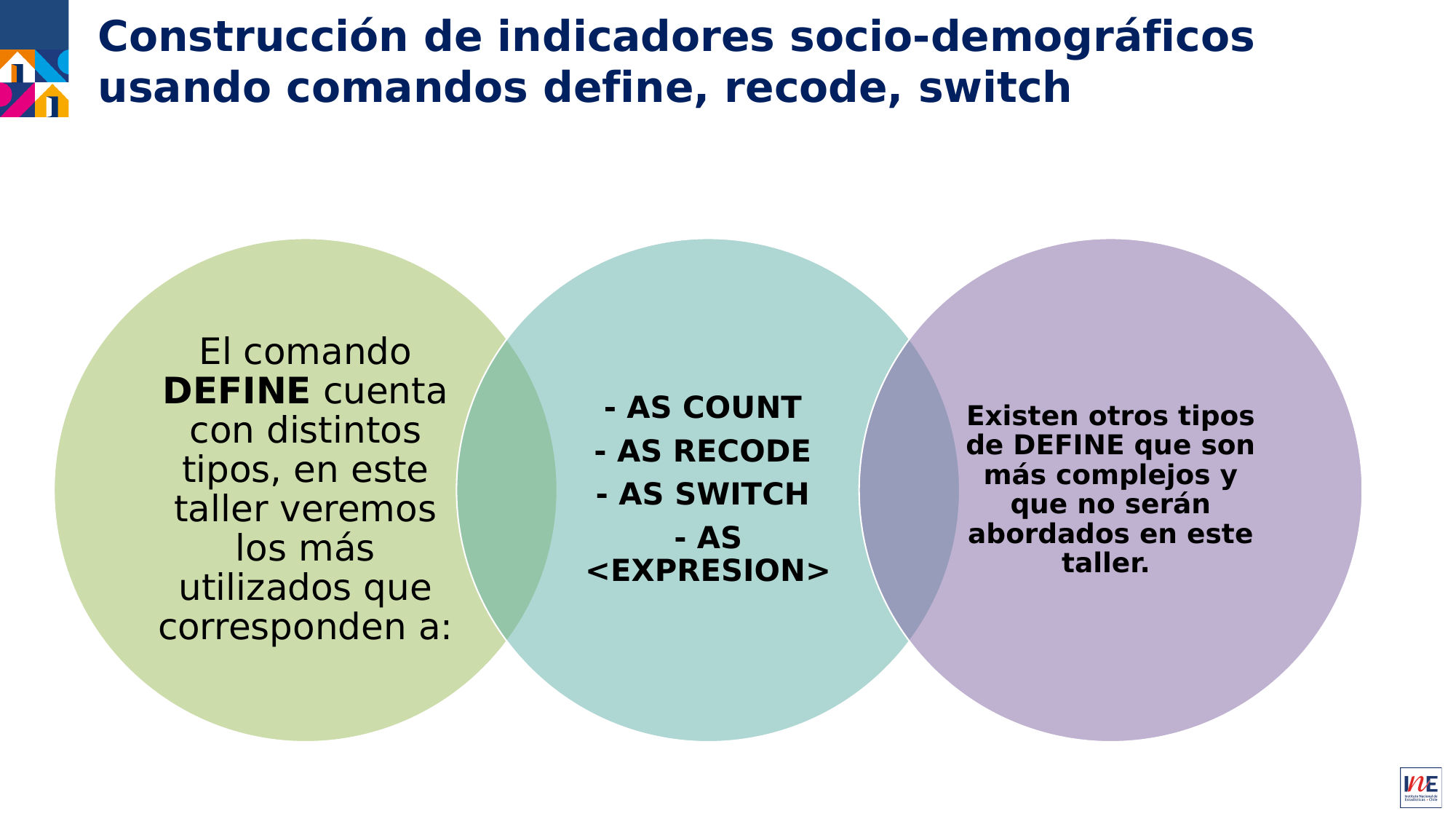

Construcción de indicadores socio-demográficos usando comandos define, recode, switch
El comando DEFINE cuenta con distintos tipos, en este taller veremos los más utilizados que corresponden a:
- AS COUNT
- AS RECODE
- AS SWITCH
- AS <EXPRESION>
Existen otros tipos de DEFINE que son más complejos y que no serán abordados en este taller.